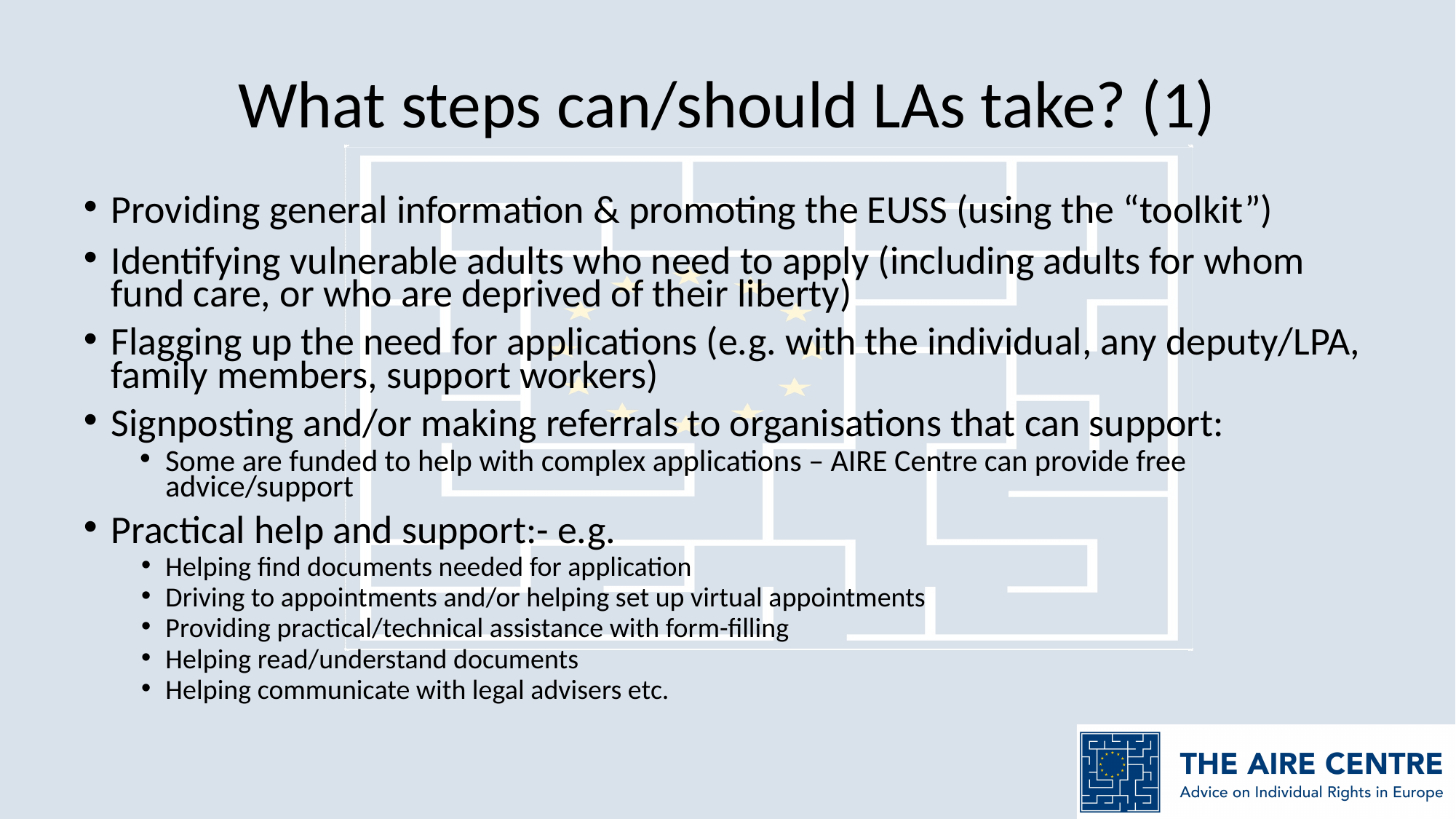

# What steps can/should LAs take? (1)
Providing general information & promoting the EUSS (using the “toolkit”)
Identifying vulnerable adults who need to apply (including adults for whom fund care, or who are deprived of their liberty)
Flagging up the need for applications (e.g. with the individual, any deputy/LPA, family members, support workers)
Signposting and/or making referrals to organisations that can support:
Some are funded to help with complex applications – AIRE Centre can provide free advice/support
Practical help and support:- e.g.
Helping find documents needed for application
Driving to appointments and/or helping set up virtual appointments
Providing practical/technical assistance with form-filling
Helping read/understand documents
Helping communicate with legal advisers etc.